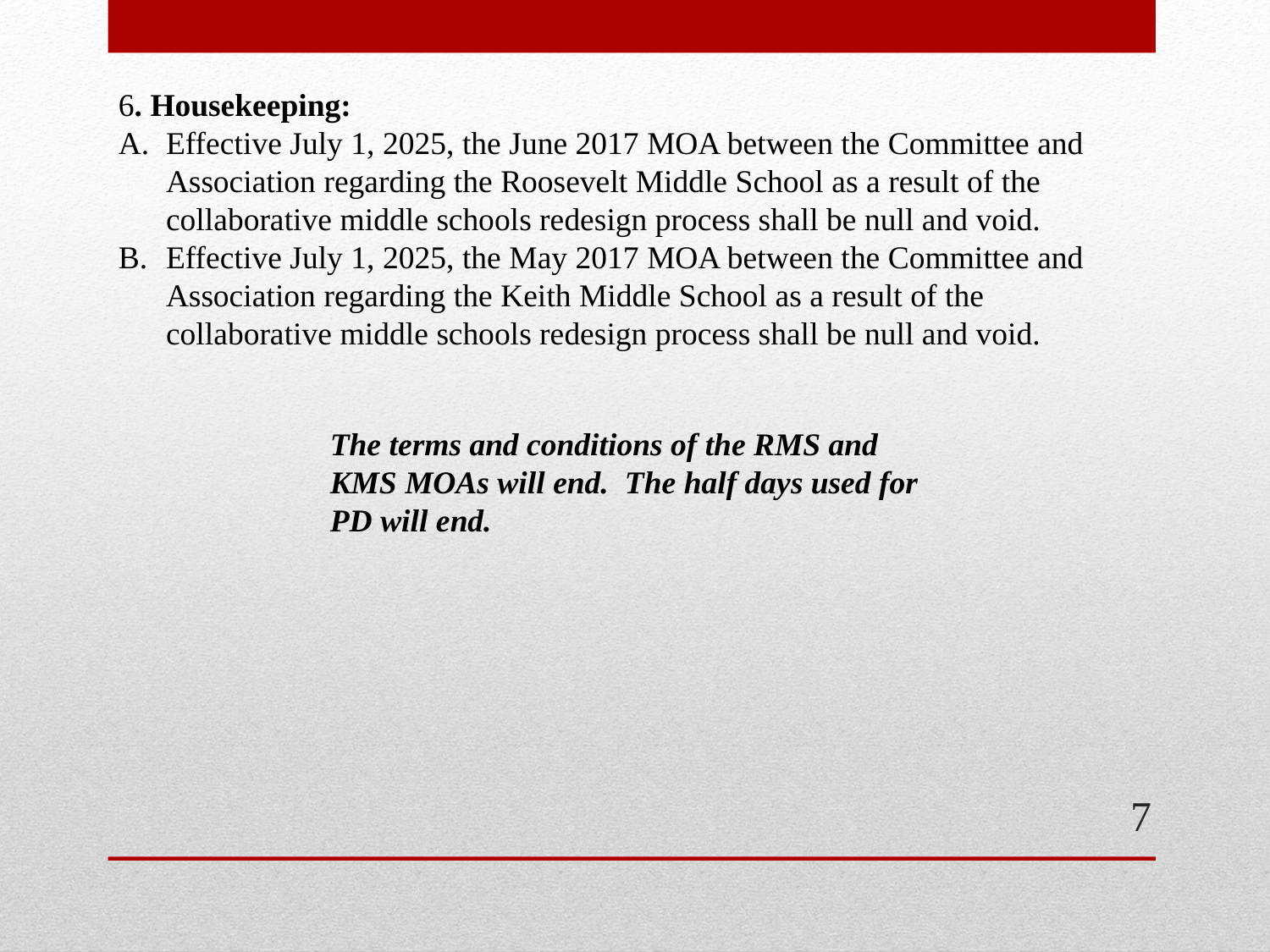

6. Housekeeping:
Effective July 1, 2025, the June 2017 MOA between the Committee and Association regarding the Roosevelt Middle School as a result of the collaborative middle schools redesign process shall be null and void.
Effective July 1, 2025, the May 2017 MOA between the Committee and Association regarding the Keith Middle School as a result of the collaborative middle schools redesign process shall be null and void.
The terms and conditions of the RMS and KMS MOAs will end.  The half days used for PD will end.
7